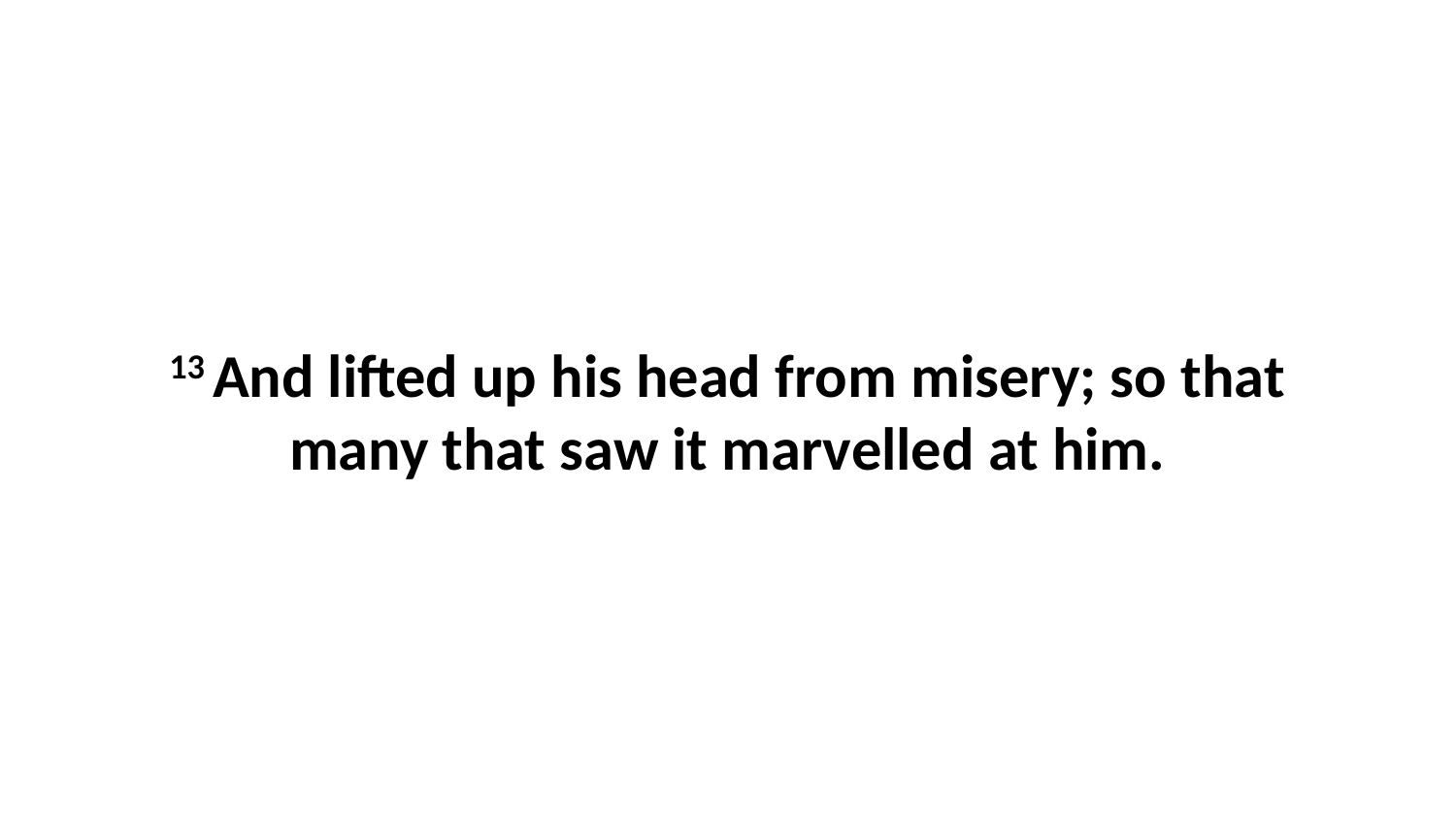

13 And lifted up his head from misery; so that many that saw it marvelled at him.